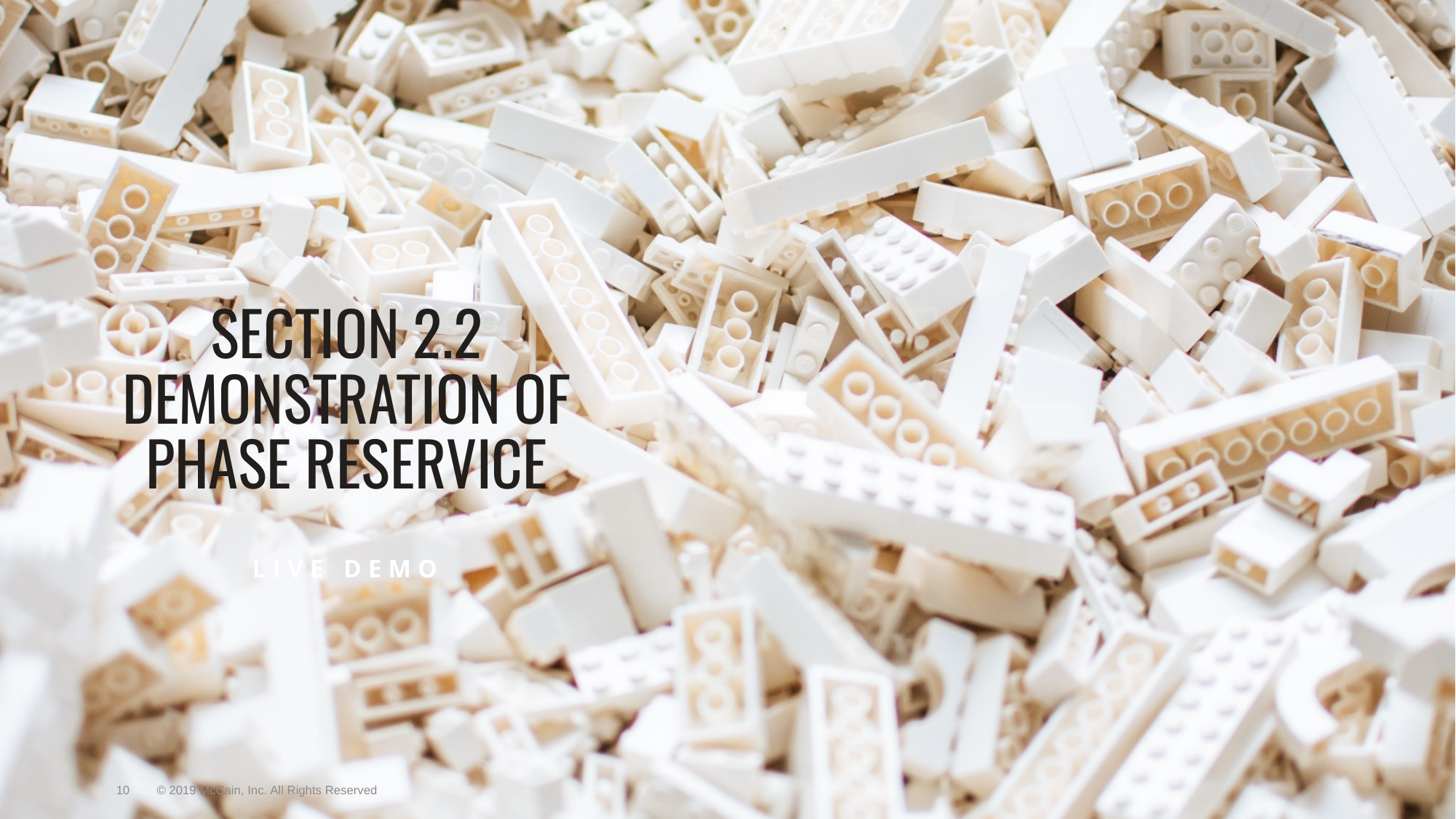

# Section 2.2 Demonstration of Phase reservice

Live demo
10
© 2019 McCain, Inc. All Rights Reserved